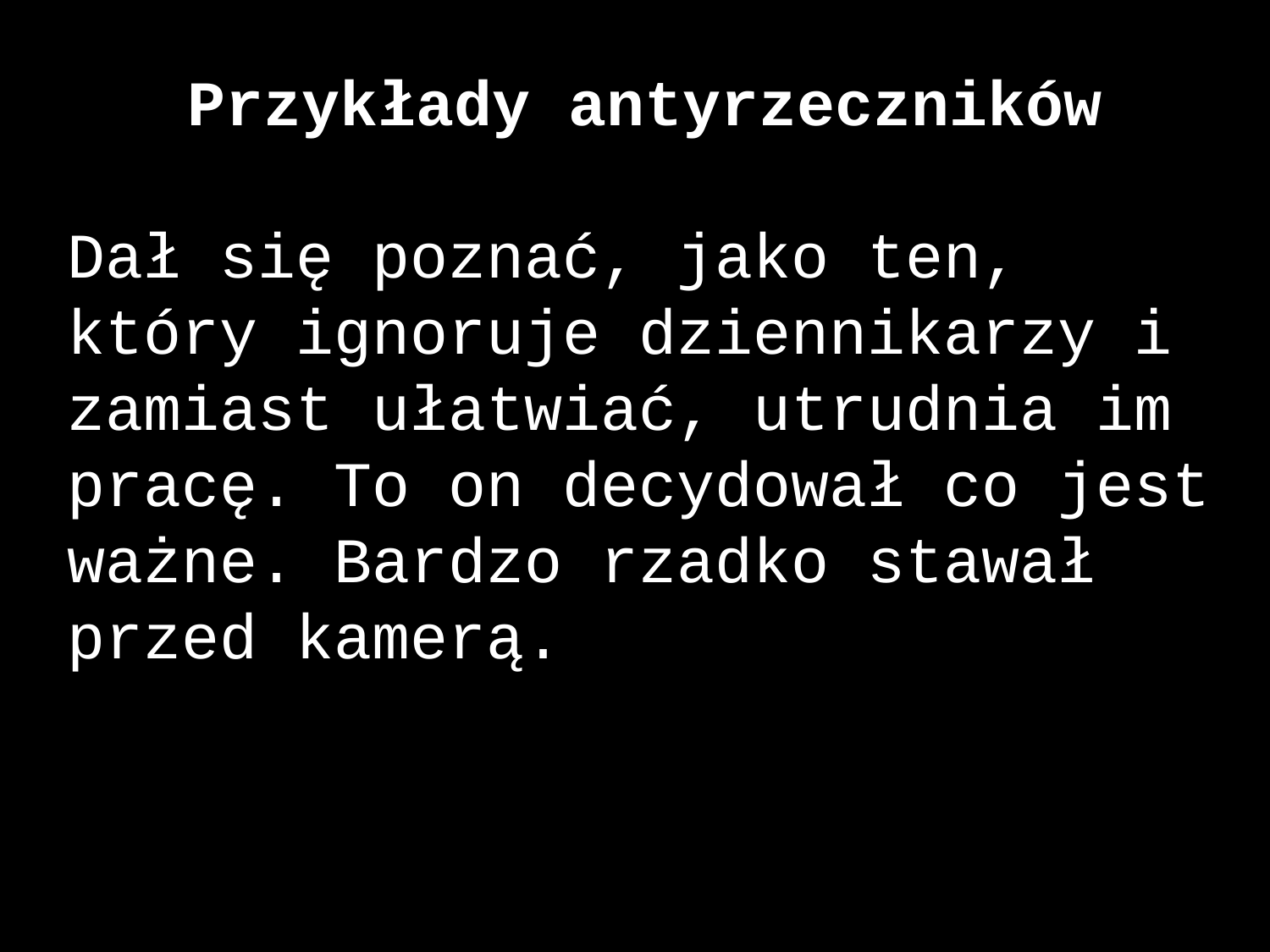

Przykłady antyrzeczników

Dał się poznać, jako ten, który ignoruje dziennikarzy i zamiast ułatwiać, utrudnia im pracę. To on decydował co jest ważne. Bardzo rzadko stawał przed kamerą.